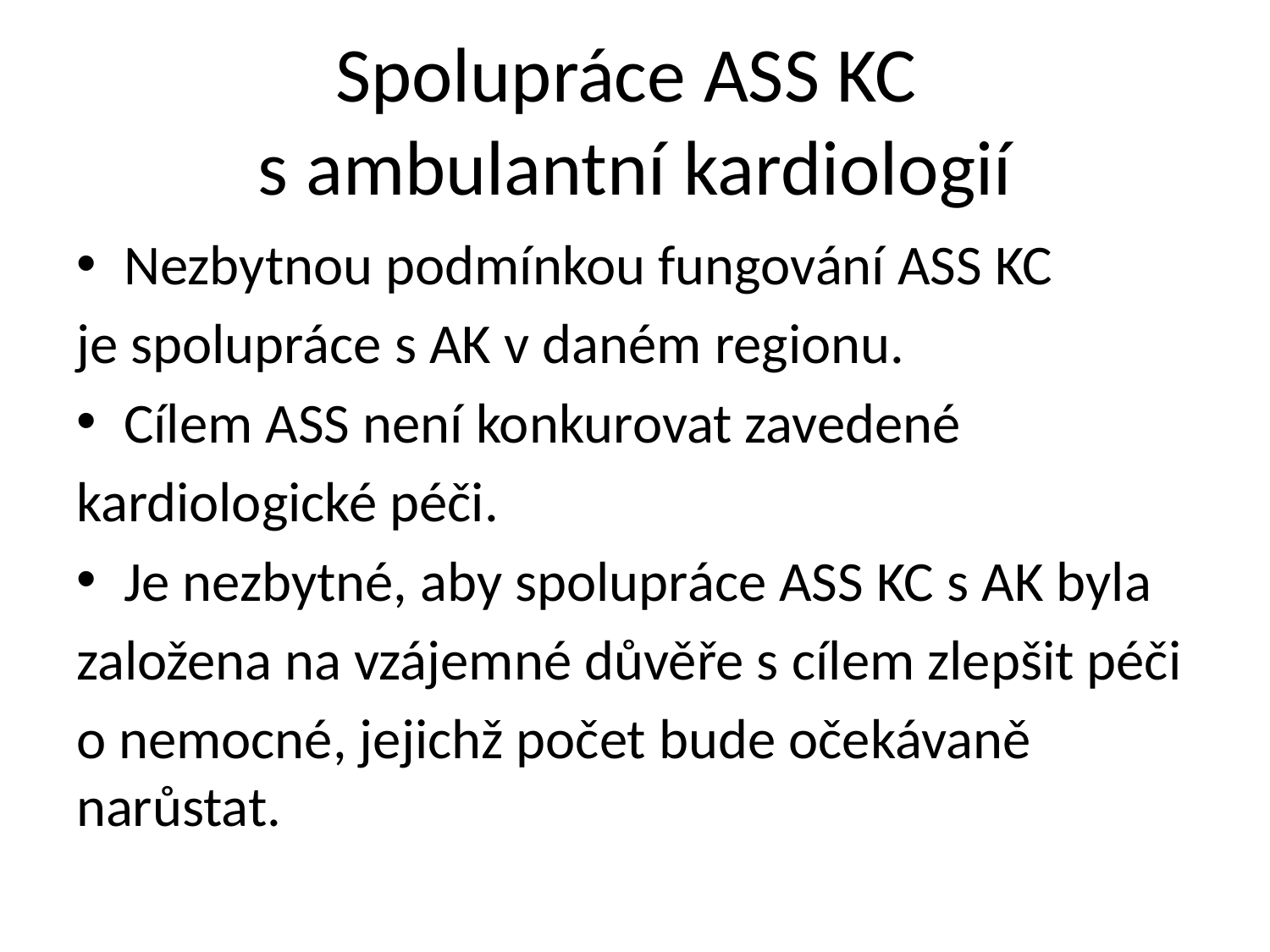

# Spolupráce ASS KC s ambulantní kardiologií
Nezbytnou podmínkou fungování ASS KC
je spolupráce s AK v daném regionu.
Cílem ASS není konkurovat zavedené
kardiologické péči.
Je nezbytné, aby spolupráce ASS KC s AK byla
založena na vzájemné důvěře s cílem zlepšit péči
o nemocné, jejichž počet bude očekávaně narůstat.